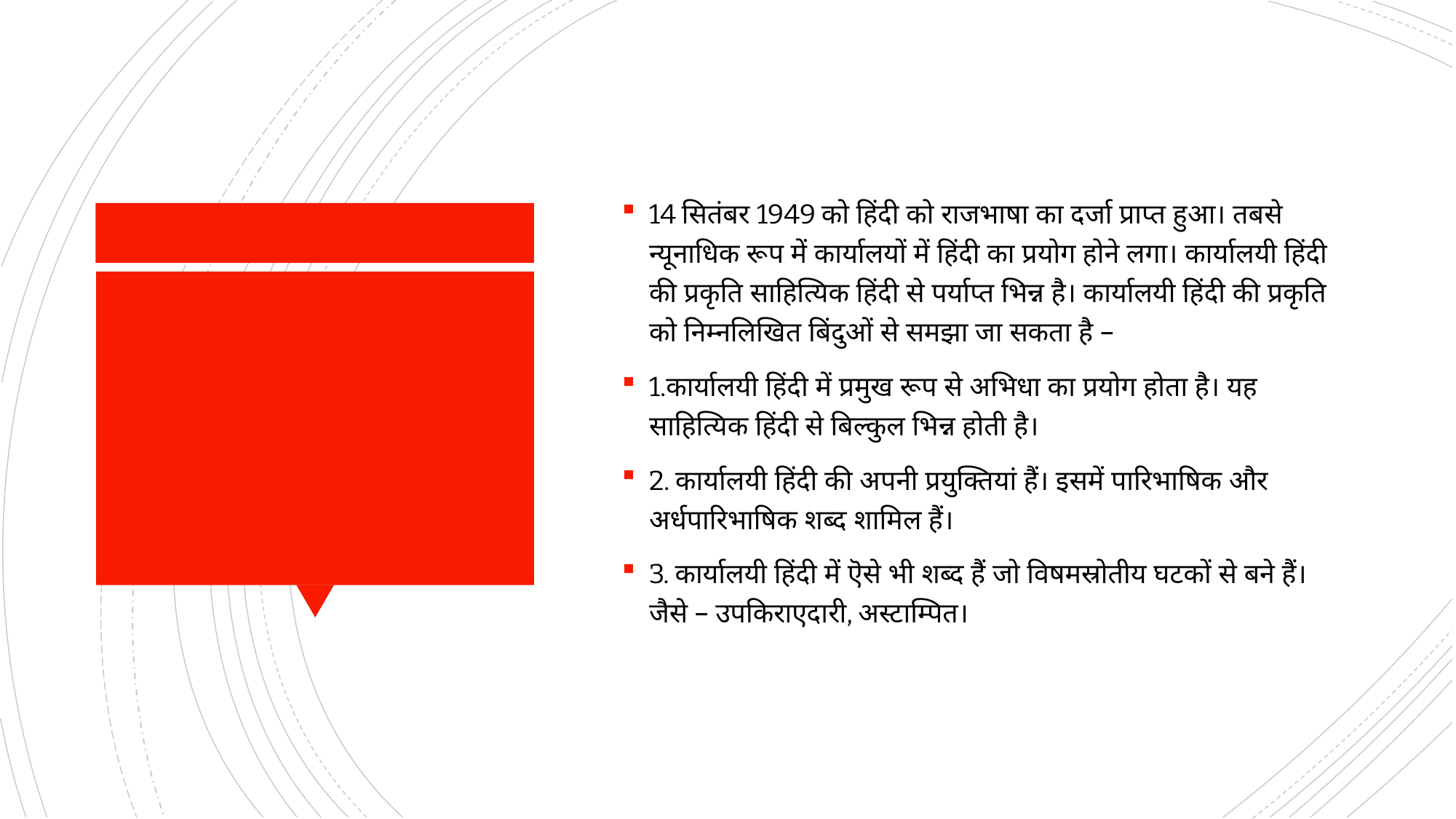

14 सितंबर 1949 को हिंदी को राजभाषा का दर्जा प्राप्त हुआ। तबसे न्यूनाधिक रूप में कार्यालयों में हिंदी का प्रयोग होने लगा। कार्यालयी हिंदी की प्रकृति साहित्यिक हिंदी से पर्याप्त भिन्न है। कार्यालयी हिंदी की प्रकृति को निम्नलिखित बिंदुओं से समझा जा सकता है –
1.कार्यालयी हिंदी में प्रमुख रूप से अभिधा का प्रयोग होता है। यह साहित्यिक हिंदी से बिल्कुल भिन्न होती है।
2. कार्यालयी हिंदी की अपनी प्रयुक्तियां हैं। इसमें पारिभाषिक और अर्धपारिभाषिक शब्द शामिल हैं।
3. कार्यालयी हिंदी में ऎसे भी शब्द हैं जो विषमस्रोतीय घटकों से बने हैं। जैसे – उपकिराएदारी, अस्टाम्पित।
#